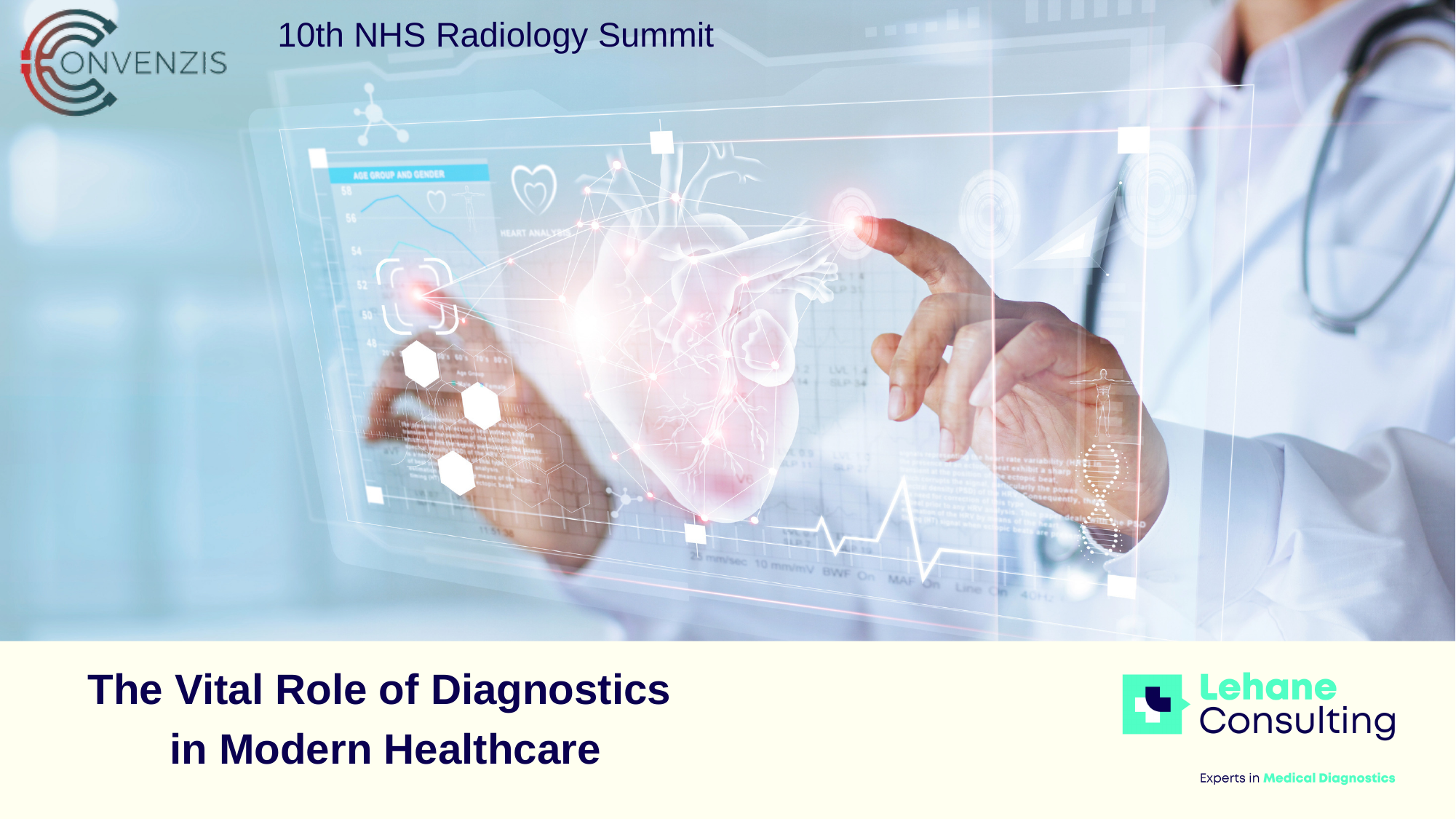

10th NHS Radiology Summit

The Vital Role of Diagnostics
 in Modern Healthcare